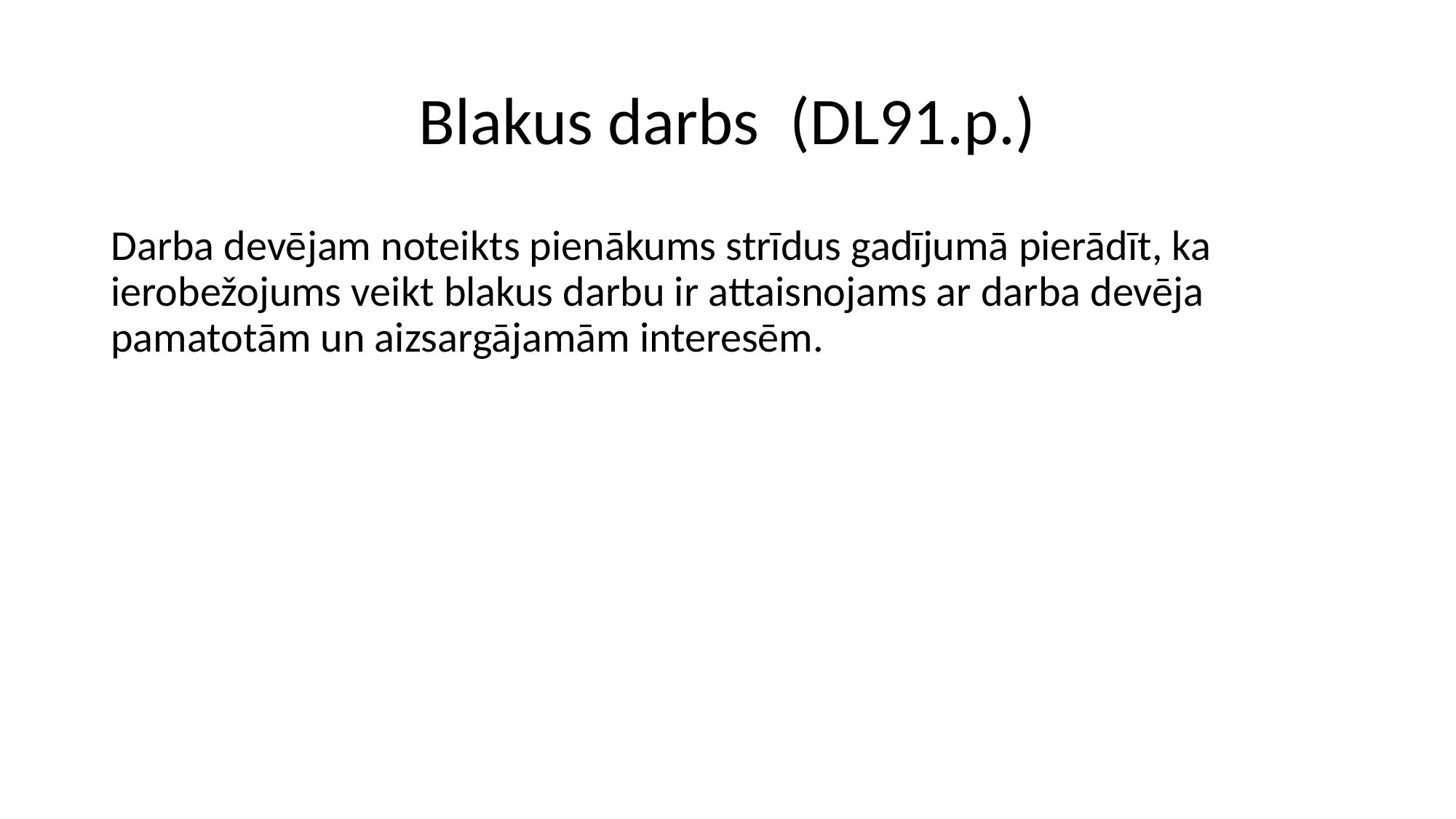

# Blakus darbs  (DL91.p.)
Darba devējam noteikts pienākums strīdus gadījumā pierādīt, ka ierobežojums veikt blakus darbu ir attaisnojams ar darba devēja pamatotām un aizsargājamām interesēm.